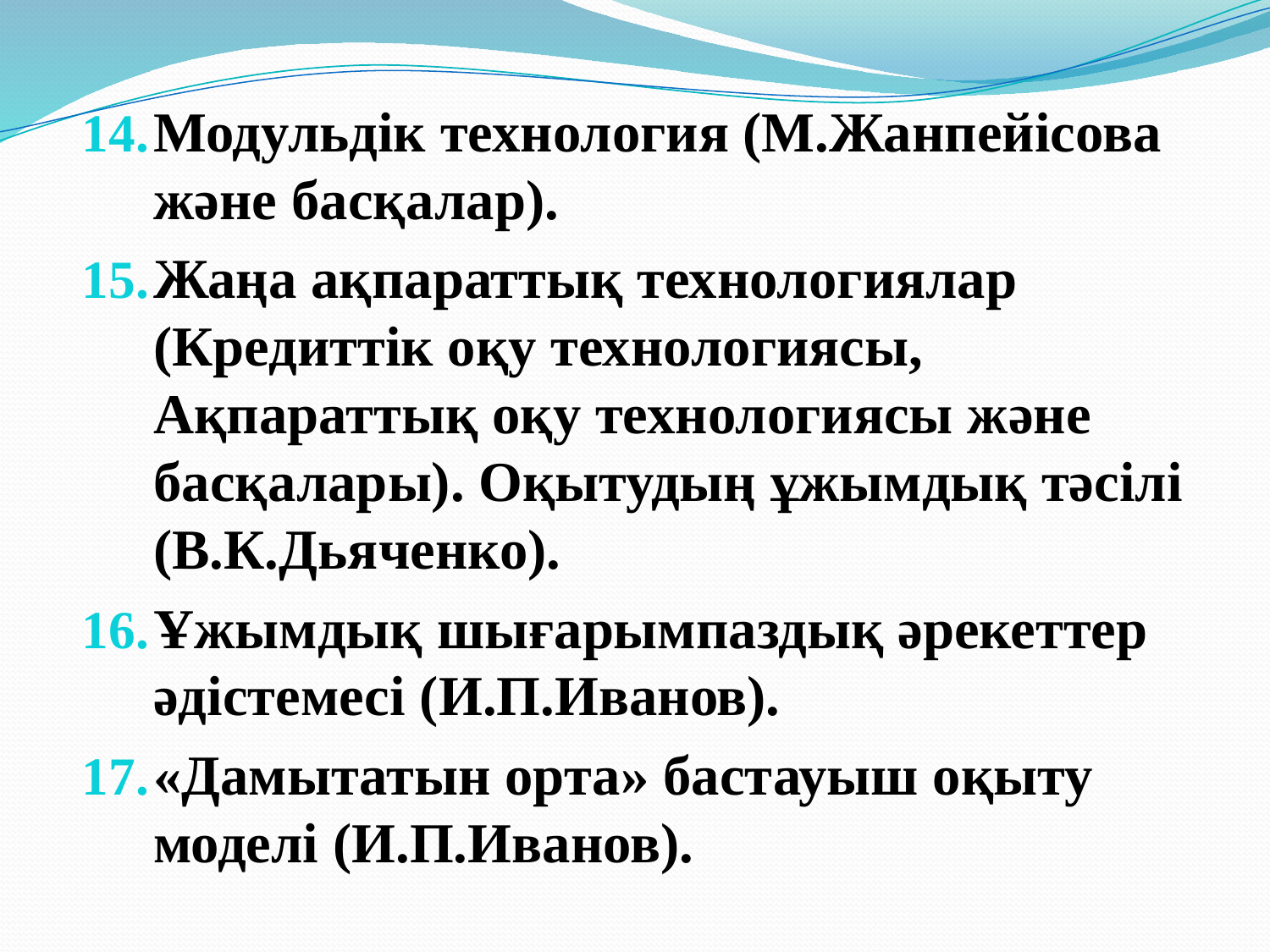

Модульдік технология (М.Жанпейісова және басқалар).
Жаңа ақпараттық технологиялар (Кредиттік оқу технологиясы, Ақпараттық оқу технологиясы және басқалары). Оқытудың ұжымдық тәсілі (В.К.Дьяченко).
Ұжымдық шығарымпаздық әрекеттер әдістемесі (И.П.Иванов).
«Дамытатын орта» бастауыш оқыту моделі (И.П.Иванов).